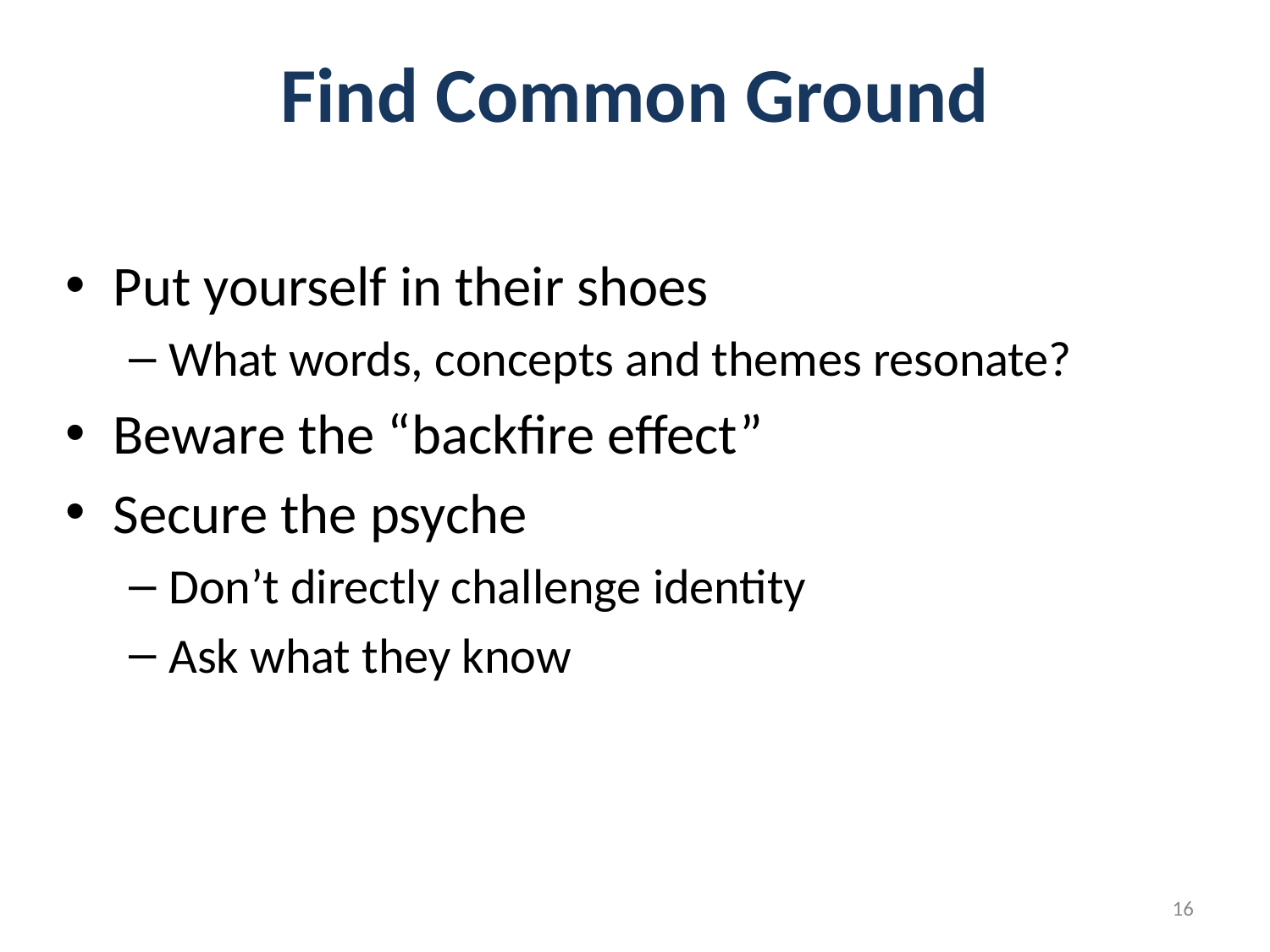

# Find Common Ground
Put yourself in their shoes
What words, concepts and themes resonate?
Beware the “backfire effect”
Secure the psyche
Don’t directly challenge identity
Ask what they know

16